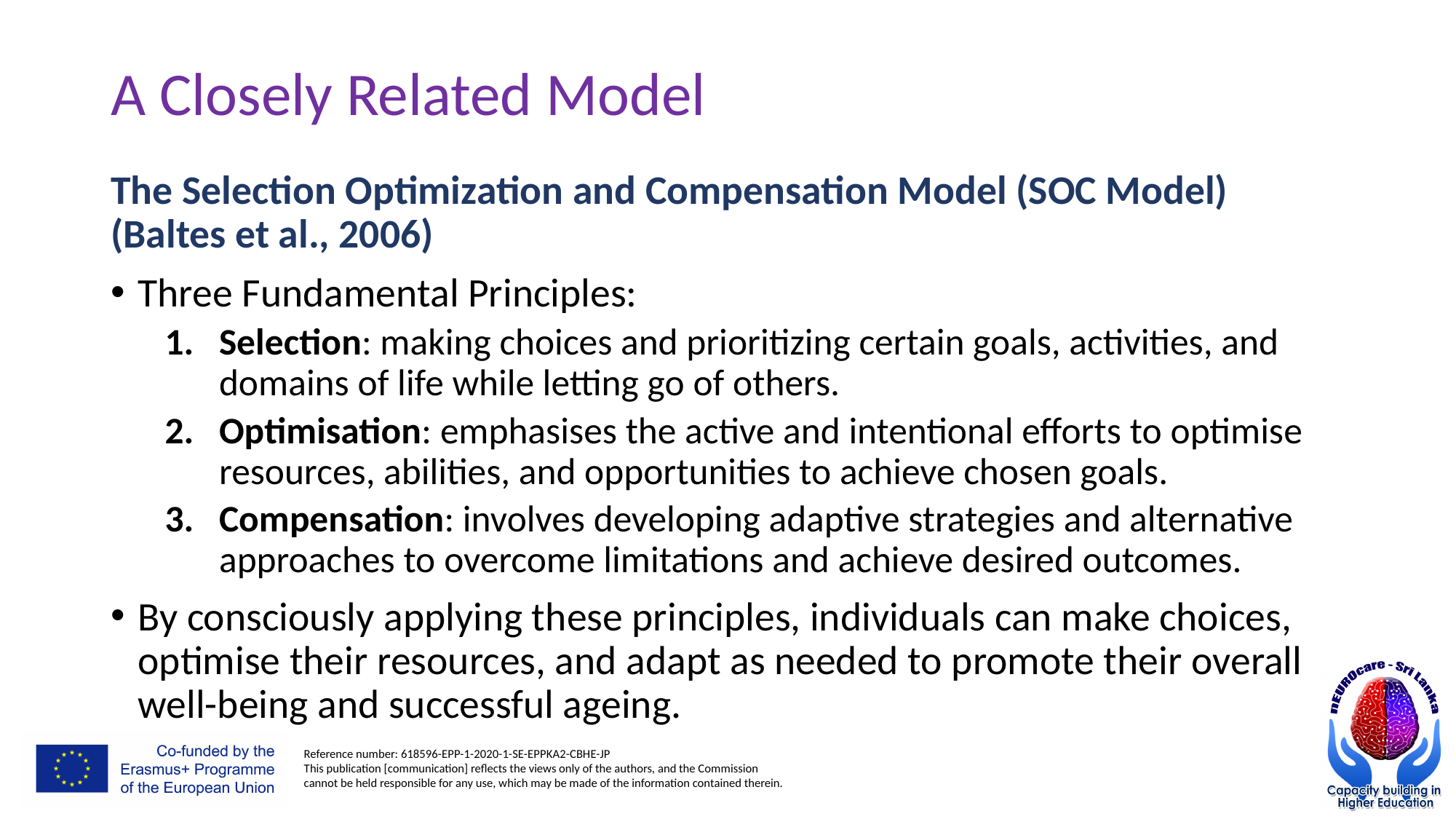

# A Closely Related Model
The Selection Optimization and Compensation Model (SOC Model) (Baltes et al., 2006)
Three Fundamental Principles:
Selection: making choices and prioritizing certain goals, activities, and domains of life while letting go of others.
Optimisation: emphasises the active and intentional efforts to optimise resources, abilities, and opportunities to achieve chosen goals.
Compensation: involves developing adaptive strategies and alternative approaches to overcome limitations and achieve desired outcomes.
By consciously applying these principles, individuals can make choices, optimise their resources, and adapt as needed to promote their overall well-being and successful ageing.